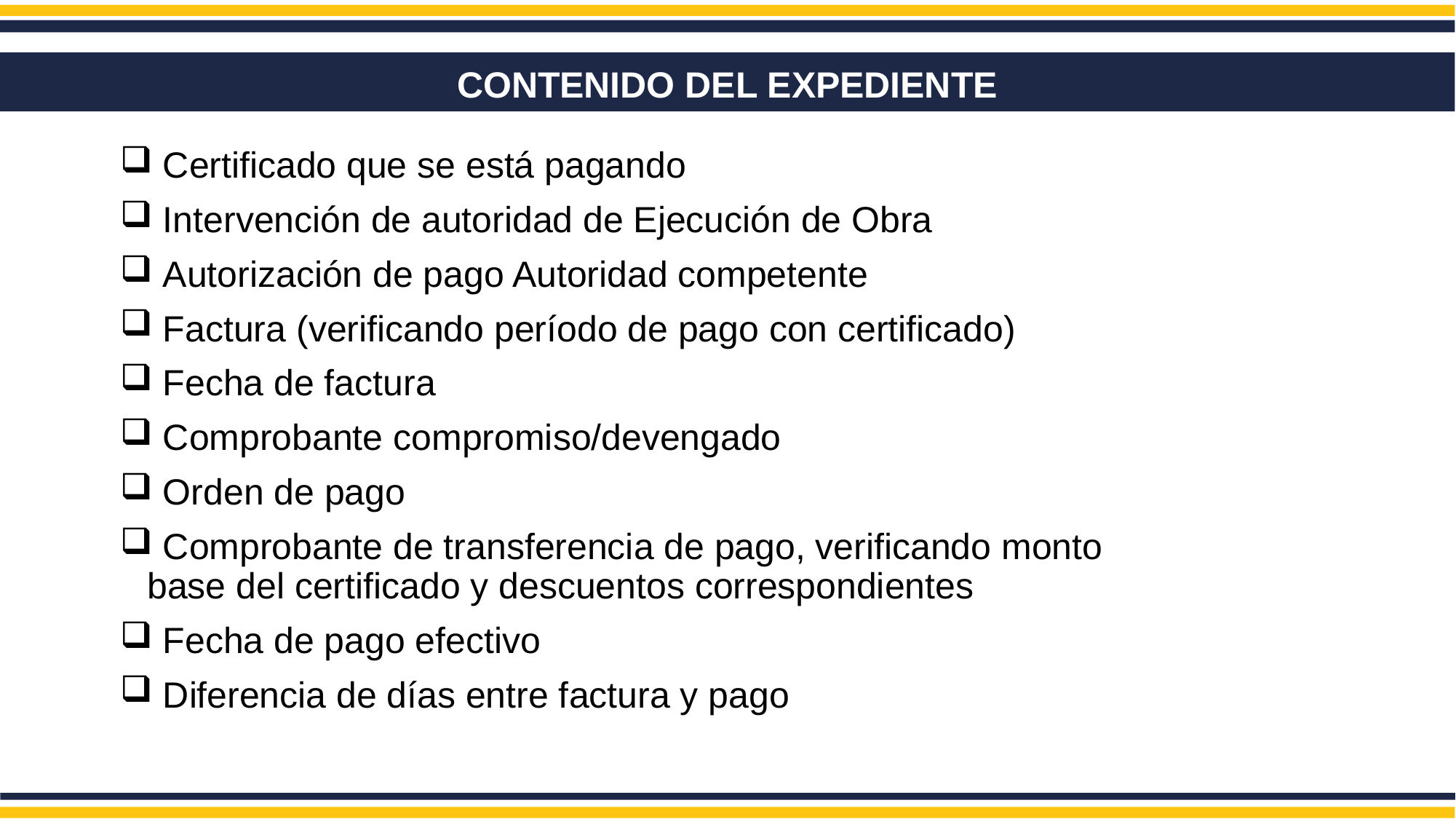

CONTENIDO DEL EXPEDIENTE
 Certificado que se está pagando
 Intervención de autoridad de Ejecución de Obra
 Autorización de pago Autoridad competente
 Factura (verificando período de pago con certificado)
 Fecha de factura
 Comprobante compromiso/devengado
 Orden de pago
 Comprobante de transferencia de pago, verificando monto       base del certificado y descuentos correspondientes
 Fecha de pago efectivo
 Diferencia de días entre factura y pago